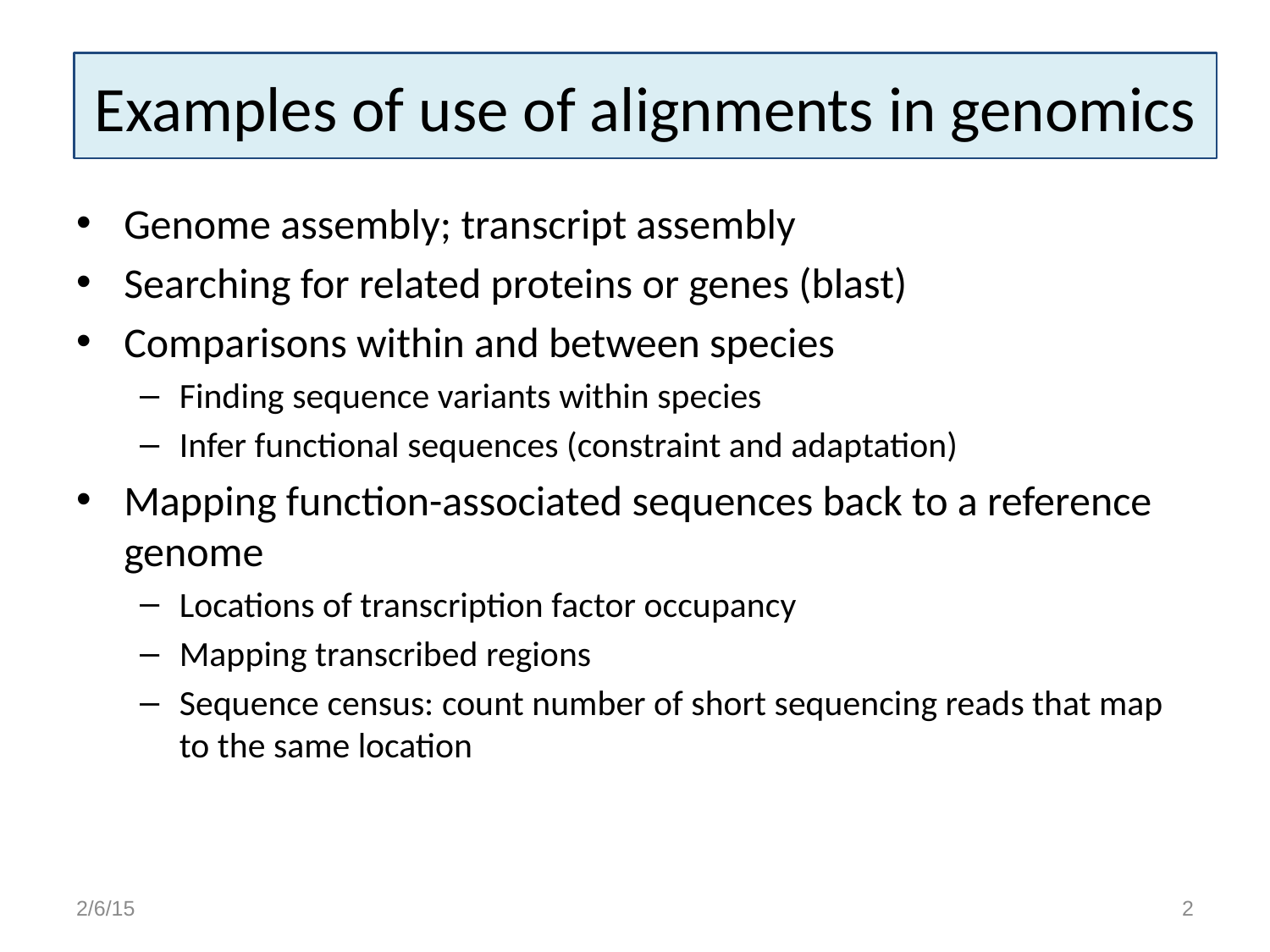

# Examples of use of alignments in genomics
Genome assembly; transcript assembly
Searching for related proteins or genes (blast)
Comparisons within and between species
Finding sequence variants within species
Infer functional sequences (constraint and adaptation)
Mapping function-associated sequences back to a reference genome
Locations of transcription factor occupancy
Mapping transcribed regions
Sequence census: count number of short sequencing reads that map to the same location
2/6/15
2